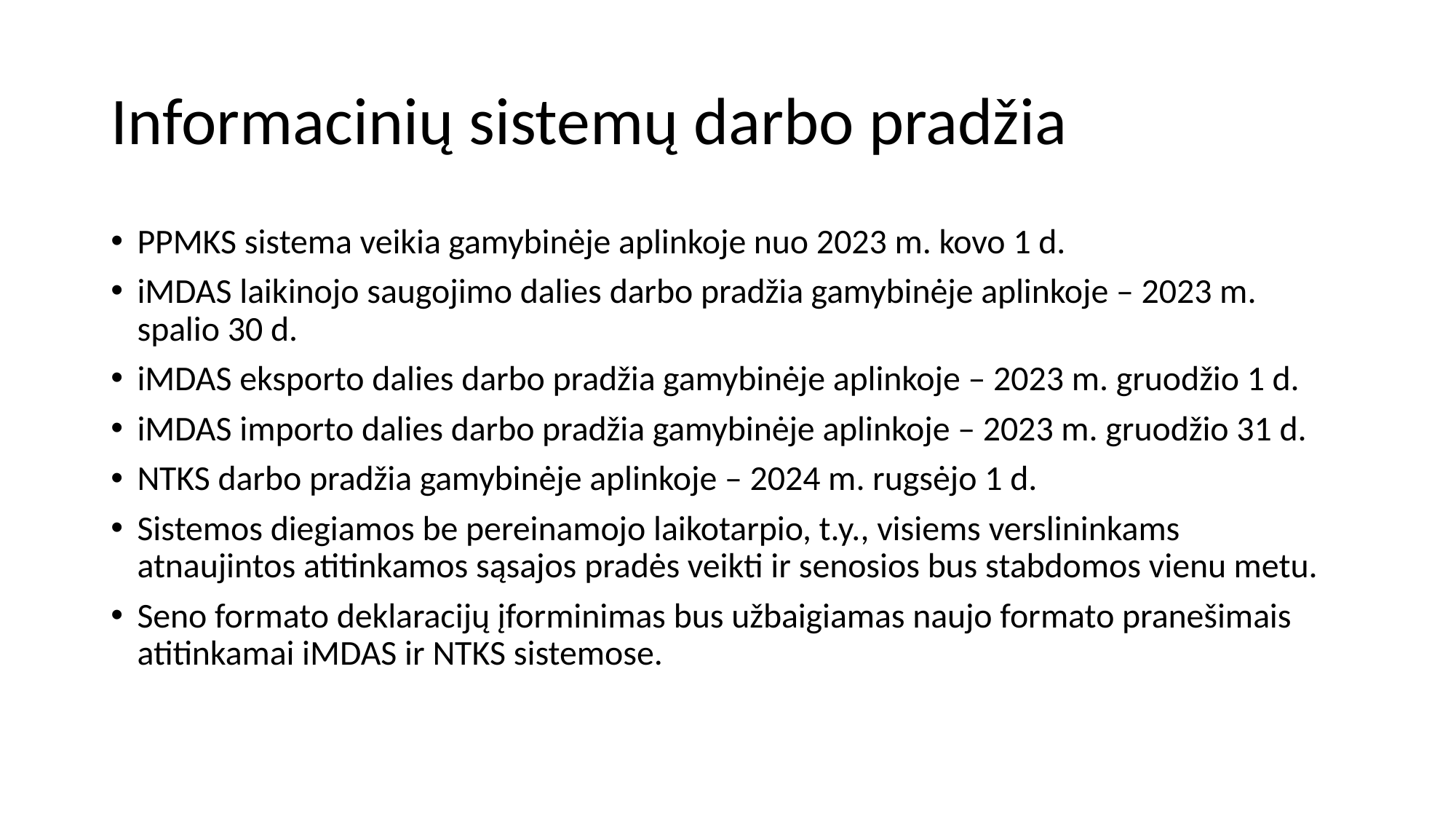

# Informacinių sistemų darbo pradžia
PPMKS sistema veikia gamybinėje aplinkoje nuo 2023 m. kovo 1 d.
iMDAS laikinojo saugojimo dalies darbo pradžia gamybinėje aplinkoje – 2023 m. spalio 30 d.
iMDAS eksporto dalies darbo pradžia gamybinėje aplinkoje – 2023 m. gruodžio 1 d.
iMDAS importo dalies darbo pradžia gamybinėje aplinkoje – 2023 m. gruodžio 31 d.
NTKS darbo pradžia gamybinėje aplinkoje – 2024 m. rugsėjo 1 d.
Sistemos diegiamos be pereinamojo laikotarpio, t.y., visiems verslininkams atnaujintos atitinkamos sąsajos pradės veikti ir senosios bus stabdomos vienu metu.
Seno formato deklaracijų įforminimas bus užbaigiamas naujo formato pranešimais atitinkamai iMDAS ir NTKS sistemose.